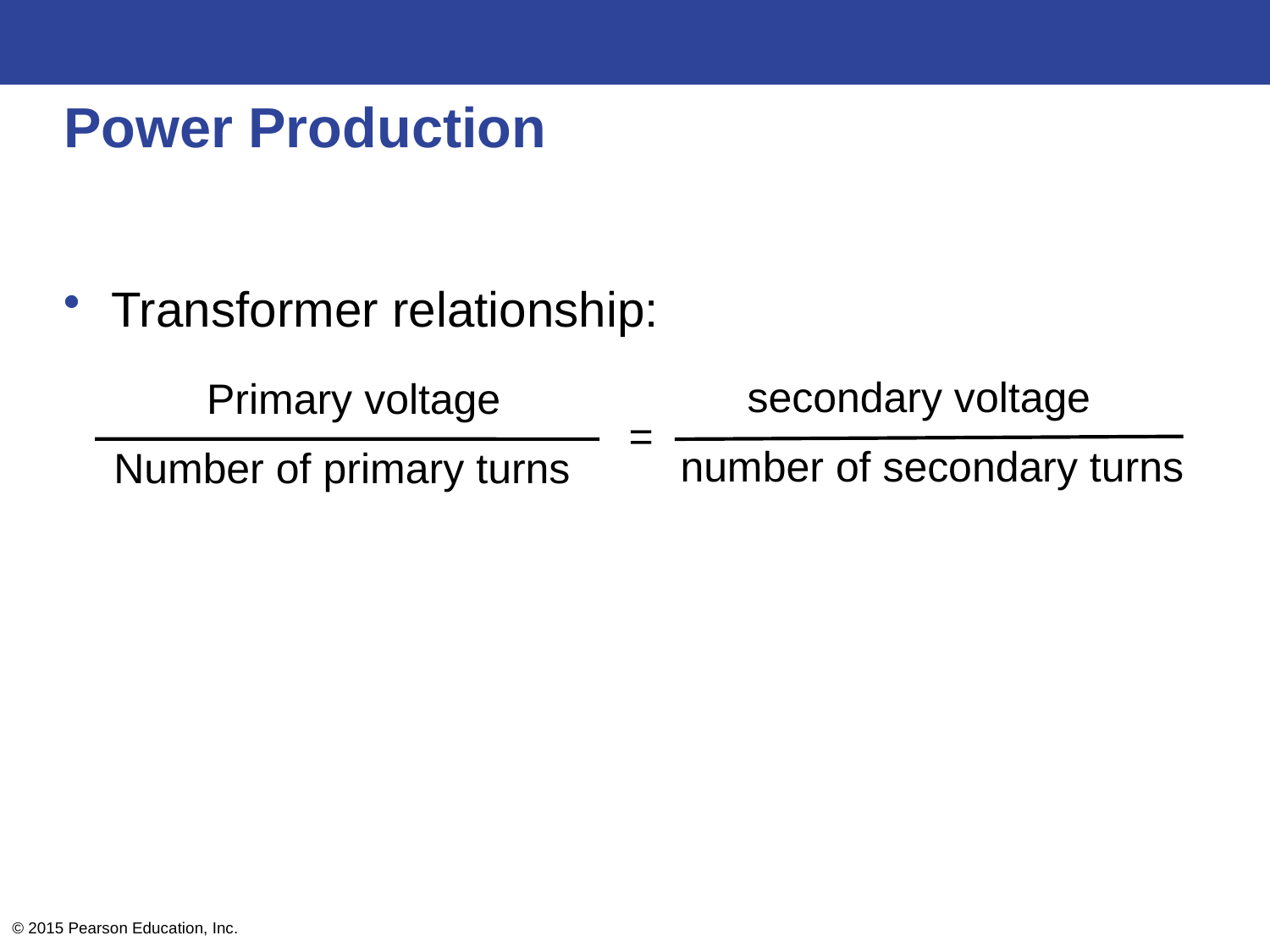

# Power Production
Transformer relationship:

secondary voltage
Primary voltage

=

number of secondary turns
Number of primary turns

© 2015 Pearson Education, Inc.